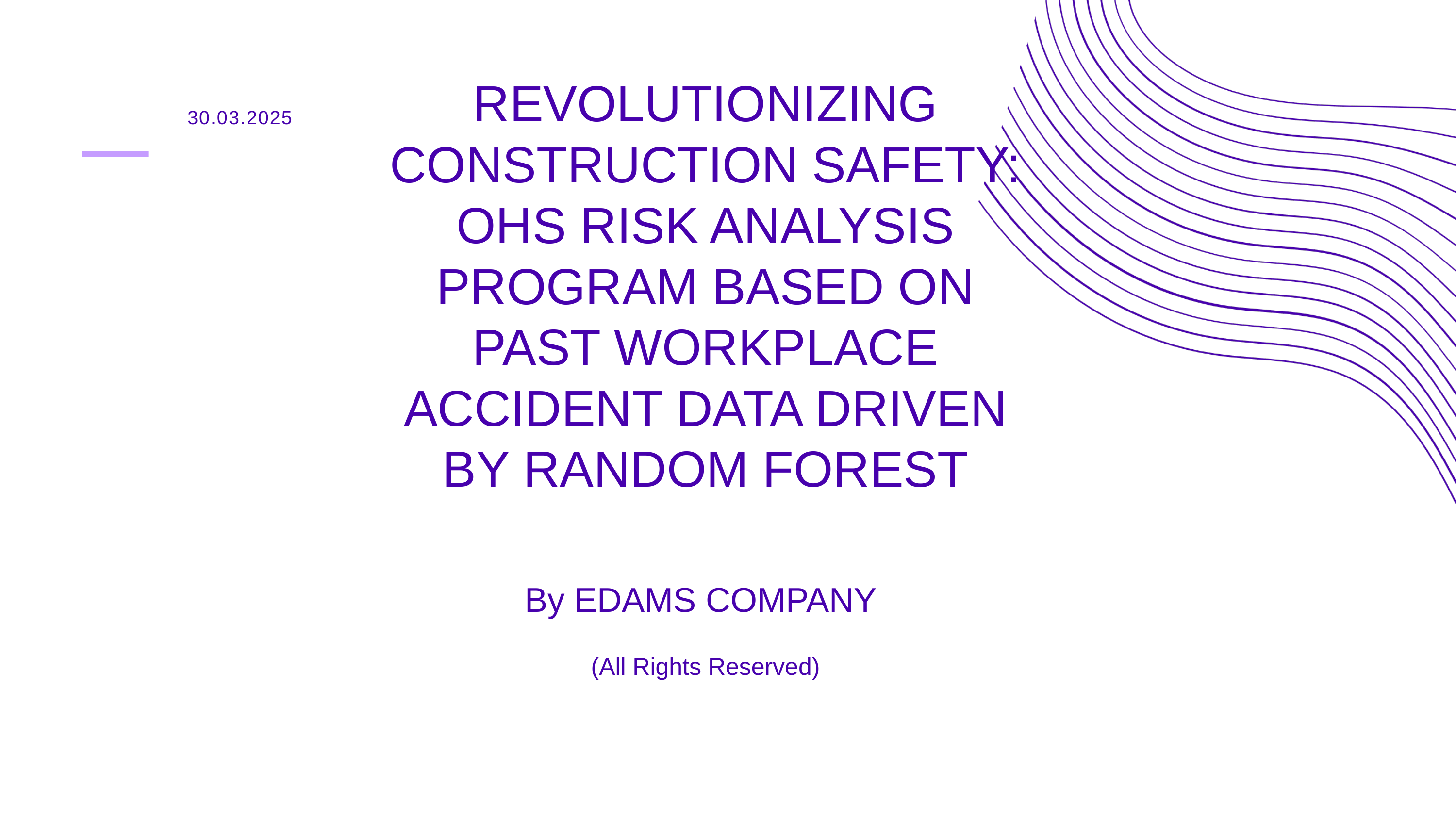

REVOLUTIONIZING CONSTRUCTION SAFETY: OHS RISK ANALYSIS PROGRAM BASED ON PAST WORKPLACE ACCIDENT DATA DRIVEN BY RANDOM FOREST

By EDAMS COMPANY
(All Rights Reserved)
 30.03.2025